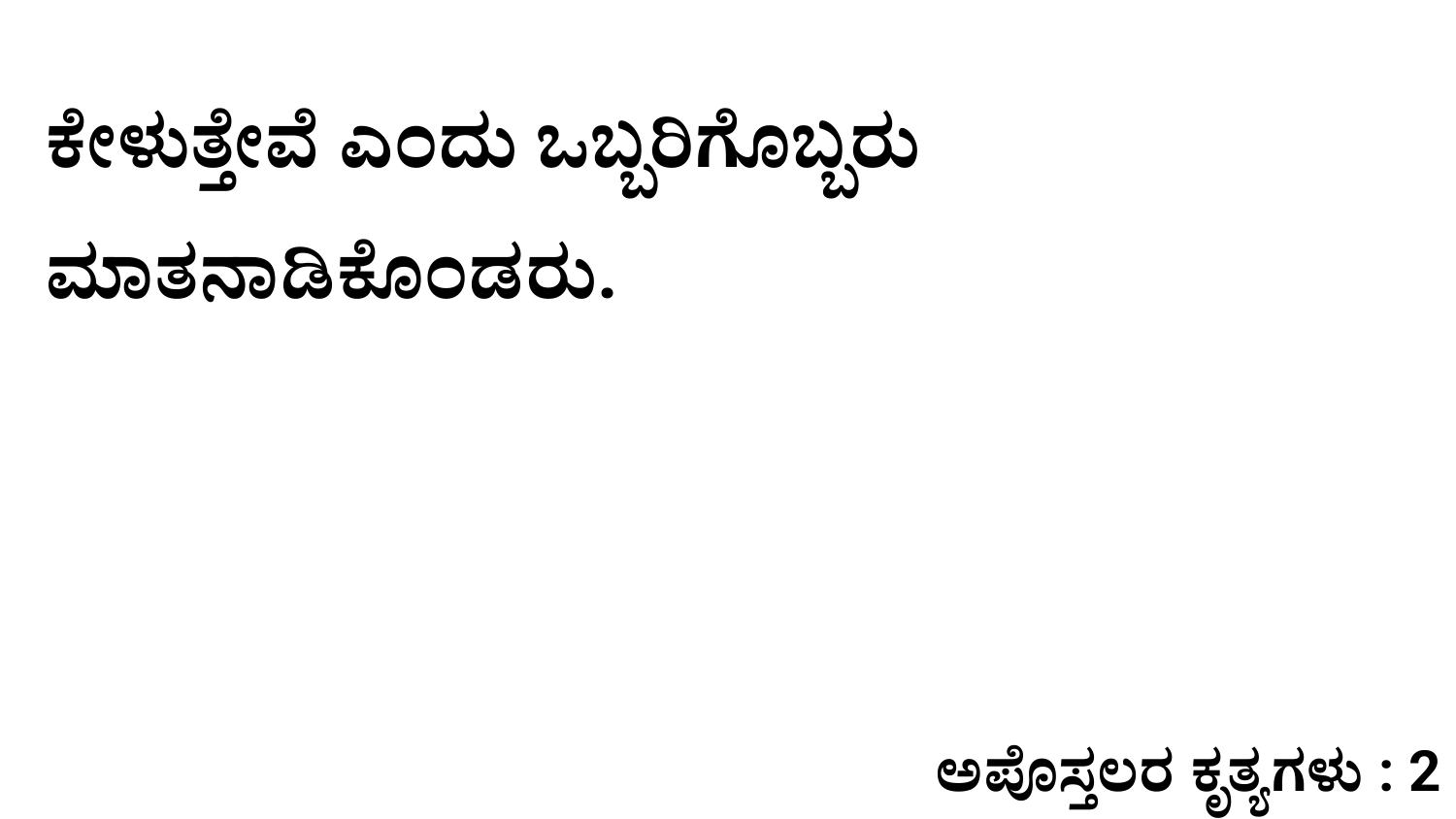

ಕೇಳುತ್ತೇವೆ ಎಂದು ಒಬ್ಬರಿಗೊಬ್ಬರು ಮಾತನಾಡಿಕೊಂಡರು.
ಅಪೊಸ್ತಲರ ಕೃತ್ಯಗಳು : 2